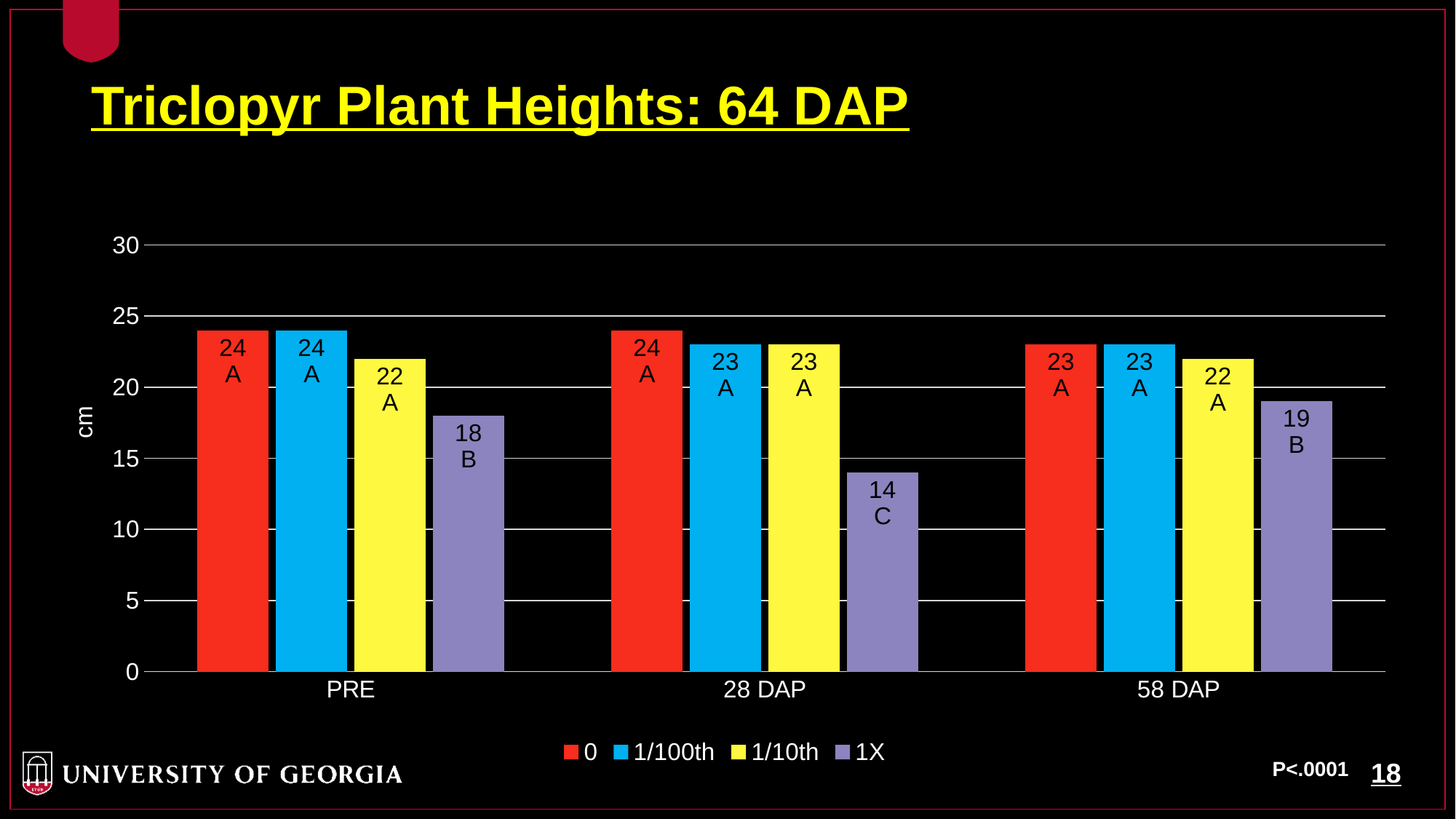

Triclopyr Plant Heights: 64 DAP

### Chart

| Category | 0 | 1/100th | 1/10th | 1X |
|---|---|---|---|---|
| PRE | 24.0 | 24.0 | 22.0 | 18.0 |
| 28 DAP | 24.0 | 23.0 | 23.0 | 14.0 |
| 58 DAP | 23.0 | 23.0 | 22.0 | 19.0 |
P<.0001